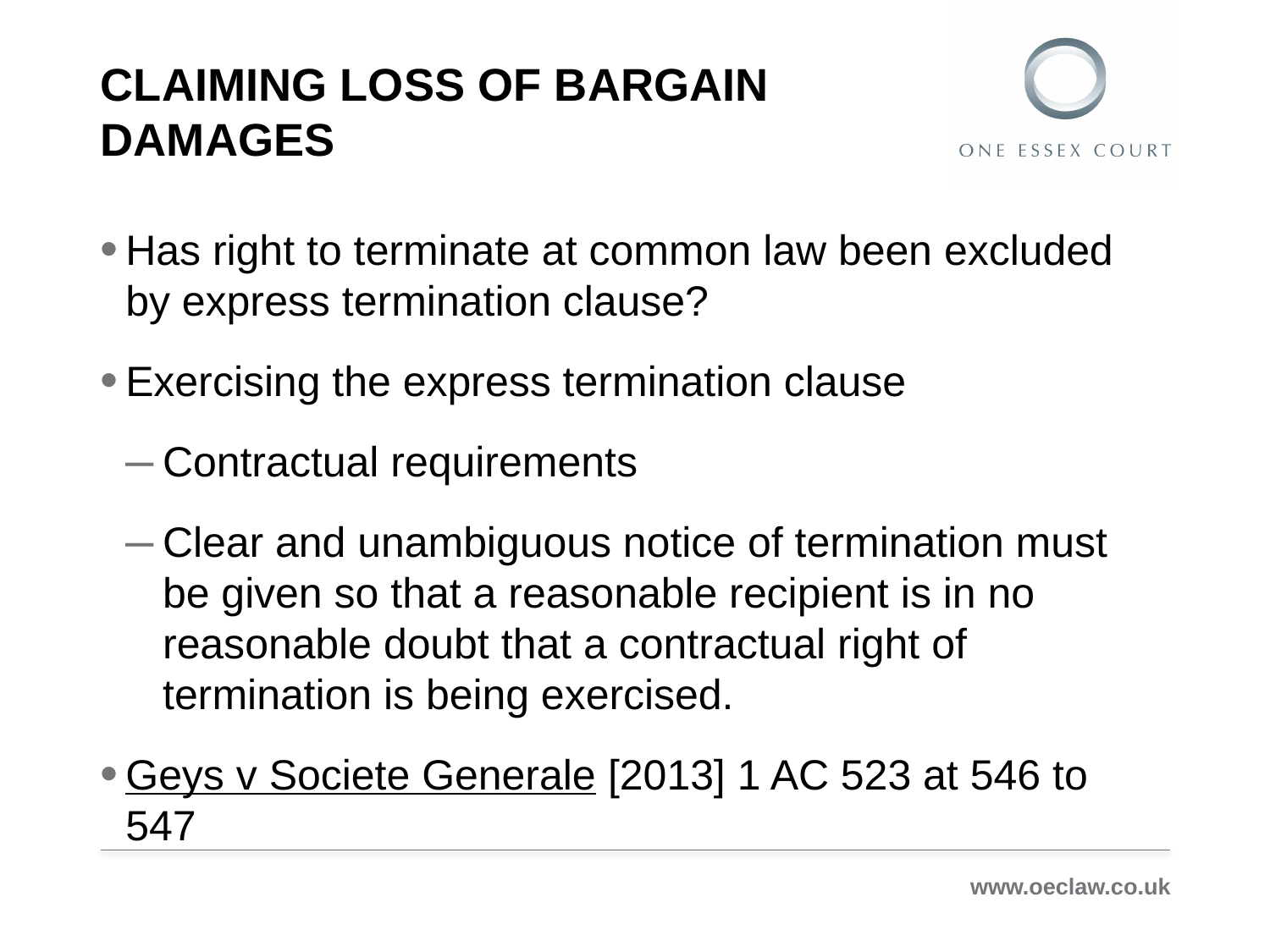

# Claiming loss of bargain damages
Has right to terminate at common law been excluded by express termination clause?
Exercising the express termination clause
Contractual requirements
Clear and unambiguous notice of termination must be given so that a reasonable recipient is in no reasonable doubt that a contractual right of termination is being exercised.
Geys v Societe Generale [2013] 1 AC 523 at 546 to 547